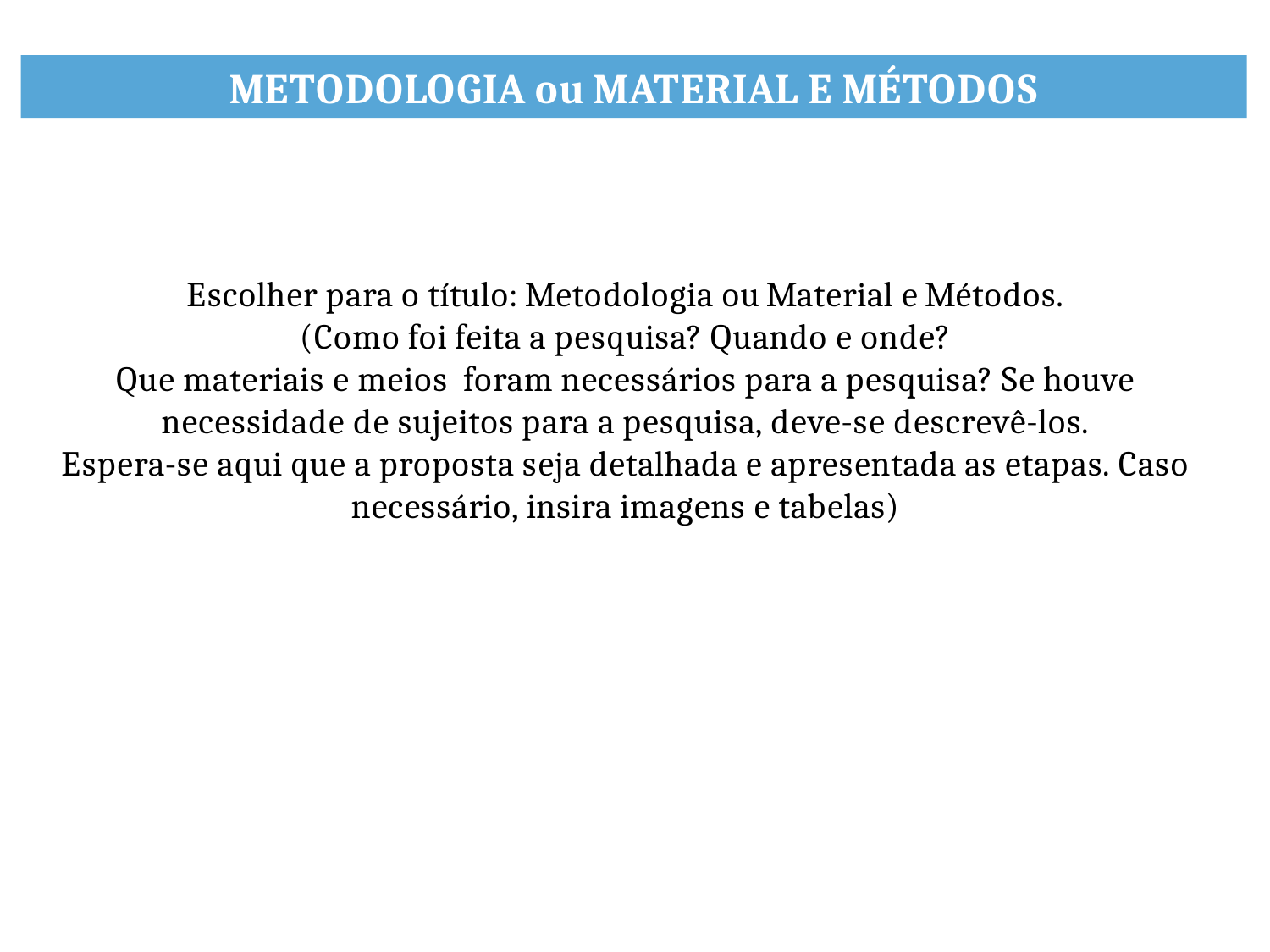

METODOLOGIA ou MATERIAL E MÉTODOS
Escolher para o título: Metodologia ou Material e Métodos.
(Como foi feita a pesquisa? Quando e onde?
Que materiais e meios  foram necessários para a pesquisa? Se houve necessidade de sujeitos para a pesquisa, deve-se descrevê-los.
Espera-se aqui que a proposta seja detalhada e apresentada as etapas. Caso necessário, insira imagens e tabelas)